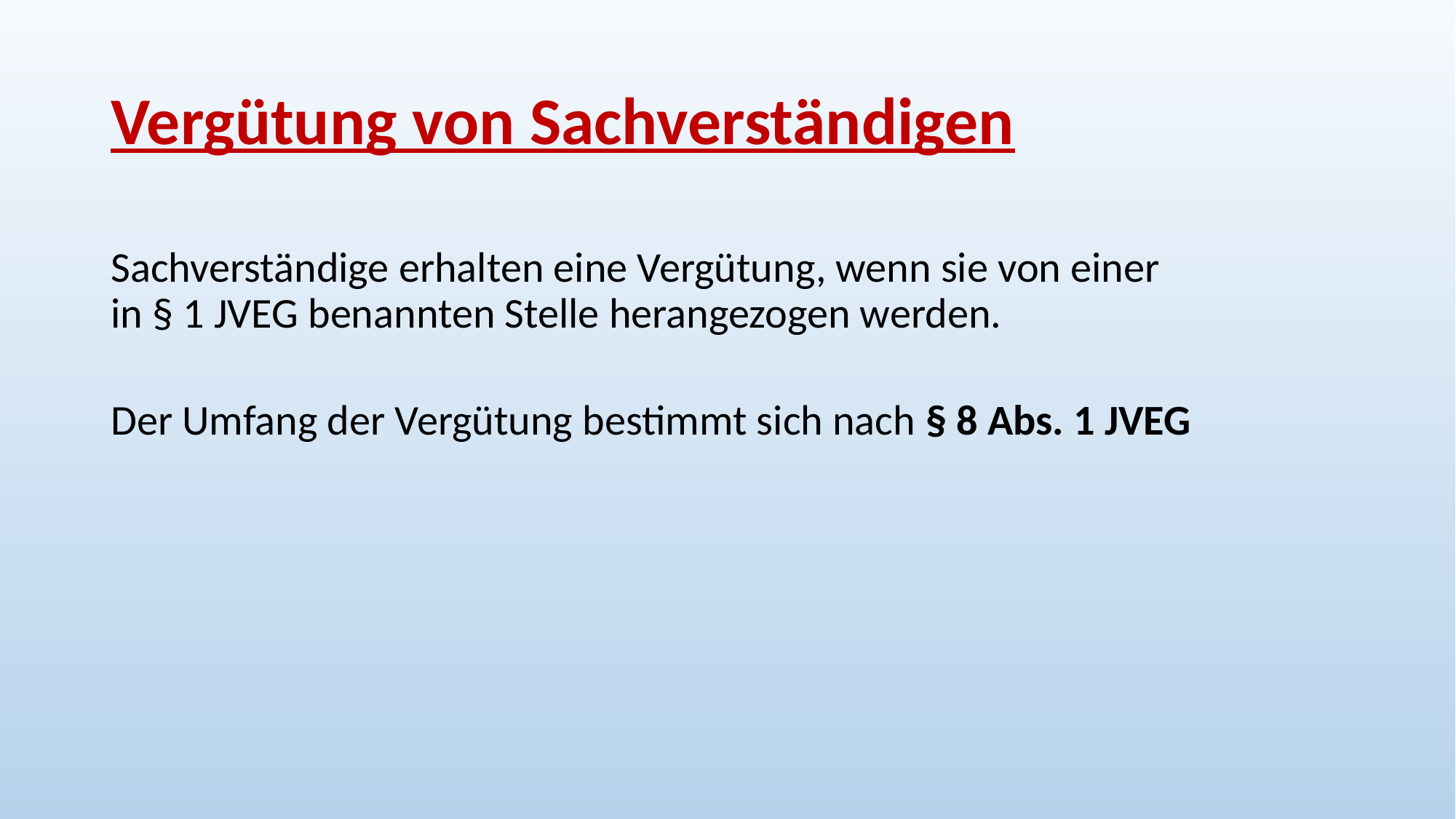

# Vergütung von Sachverständigen
Sachverständige erhalten eine Vergütung, wenn sie von einer
in § 1 JVEG benannten Stelle herangezogen werden.
Der Umfang der Vergütung bestimmt sich nach § 8 Abs. 1 JVEG